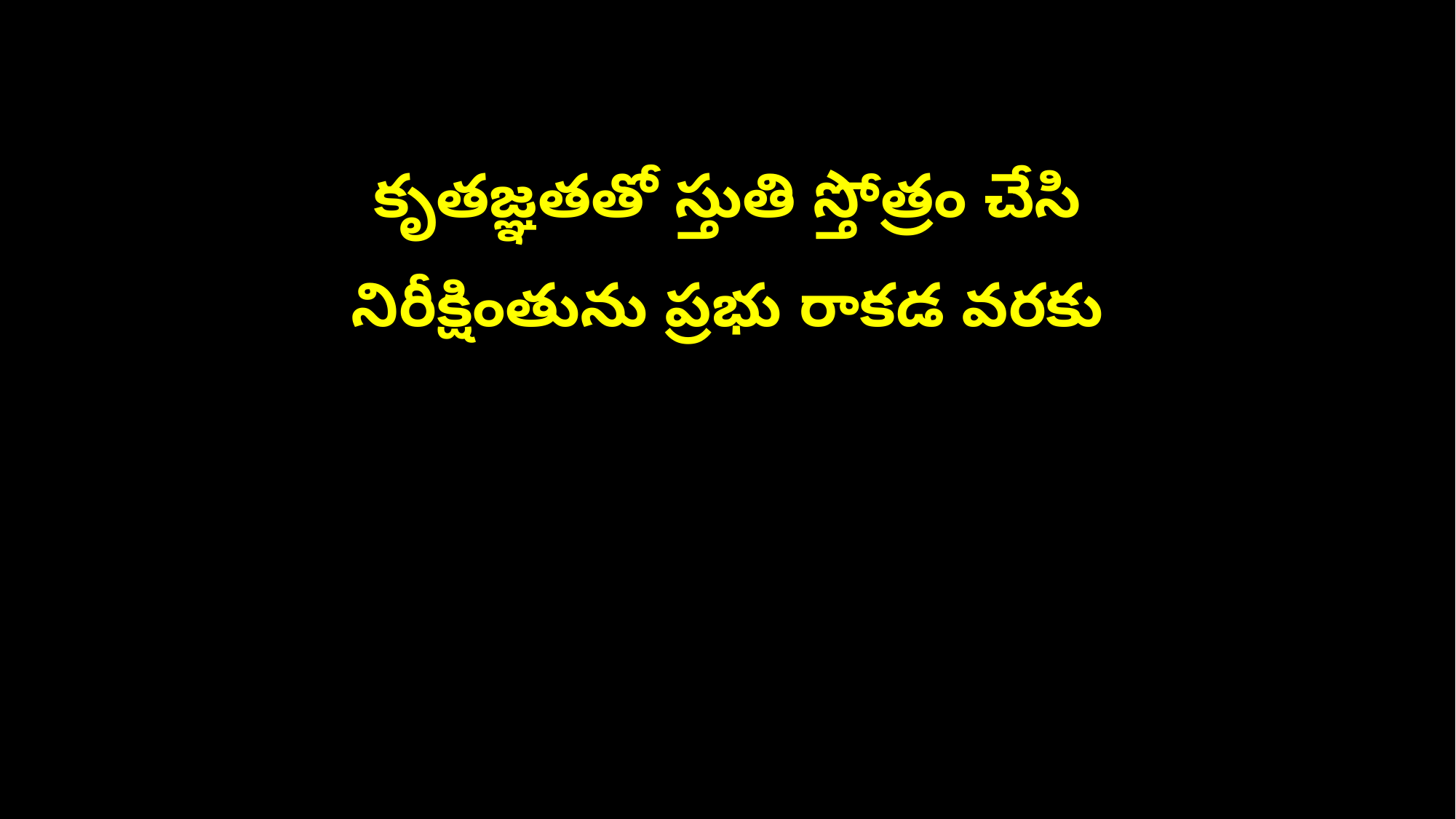

కృతజ్ఞతతో స్తుతి స్తోత్రం చేసి
నిరీక్షింతును ప్రభు రాకడ వరకు